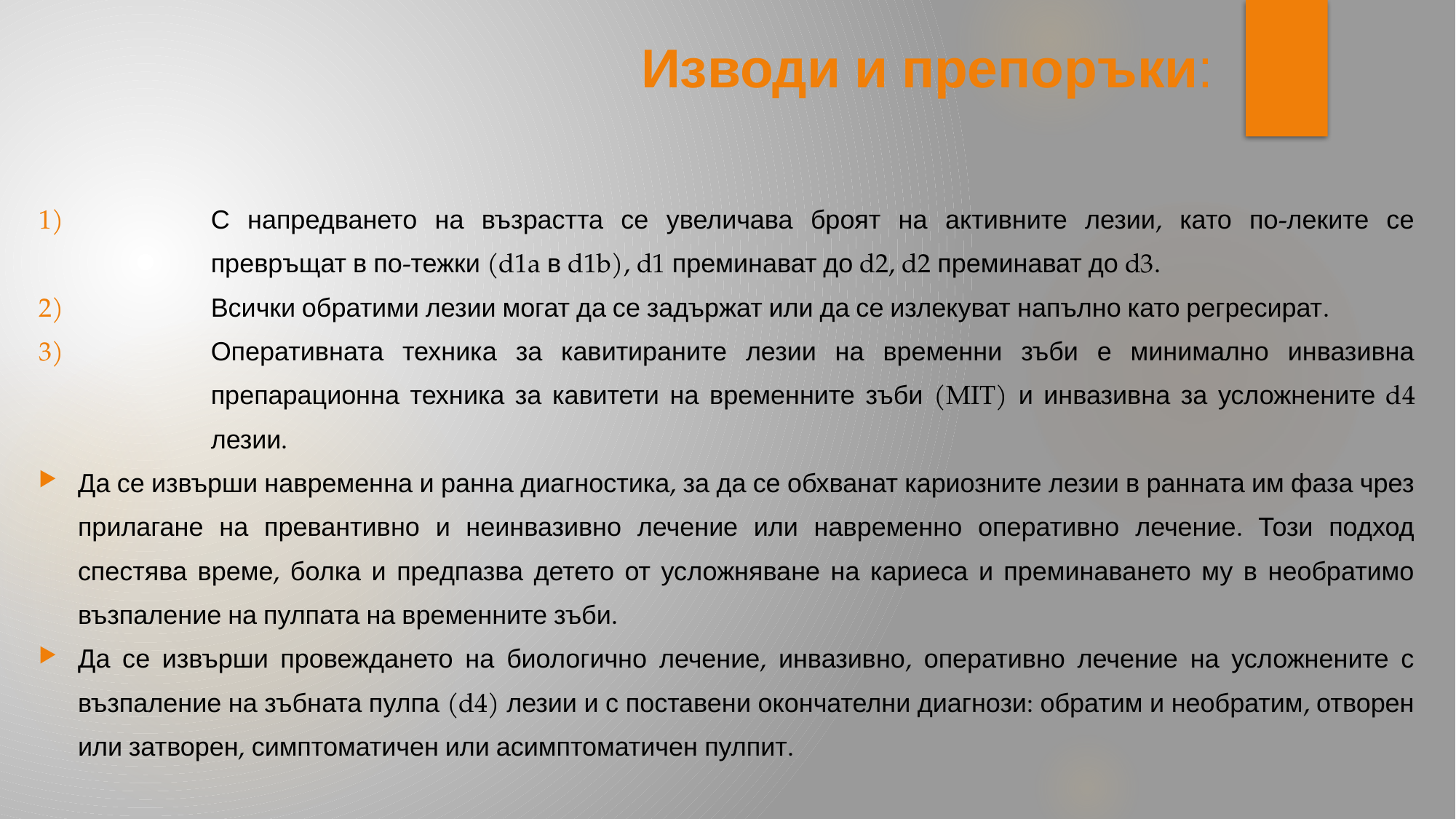

# Изводи и препоръки:
С напредването на възрастта се увеличава броят на активните лезии, като по-леките се превръщат в по-тежки (d1a в d1b), d1 преминават до d2, d2 преминават до d3.
Всички обратими лезии могат да се задържат или да се излекуват напълно като регресират.
Оперативната техника за кавитираните лезии на временни зъби е минимално инвазивна препарационна техника за кавитети на временните зъби (MIT) и инвазивна за усложнените d4 лезии.
Да се извърши навременна и ранна диагностика, за да се обхванат кариозните лезии в ранната им фаза чрез прилагане на превантивно и неинвазивно лечение или навременно оперативно лечение. Този подход спестява време, болка и предпазва детето от усложняване на кариеса и преминаването му в необратимо възпаление на пулпата на временните зъби.
Да се извърши провеждането на биологично лечение, инвазивно, оперативно лечение на усложнените с възпаление на зъбната пулпа (d4) лезии и с поставени окончателни диагнози: обратим и необратим, отворен или затворен, симптоматичен или асимптоматичен пулпит.